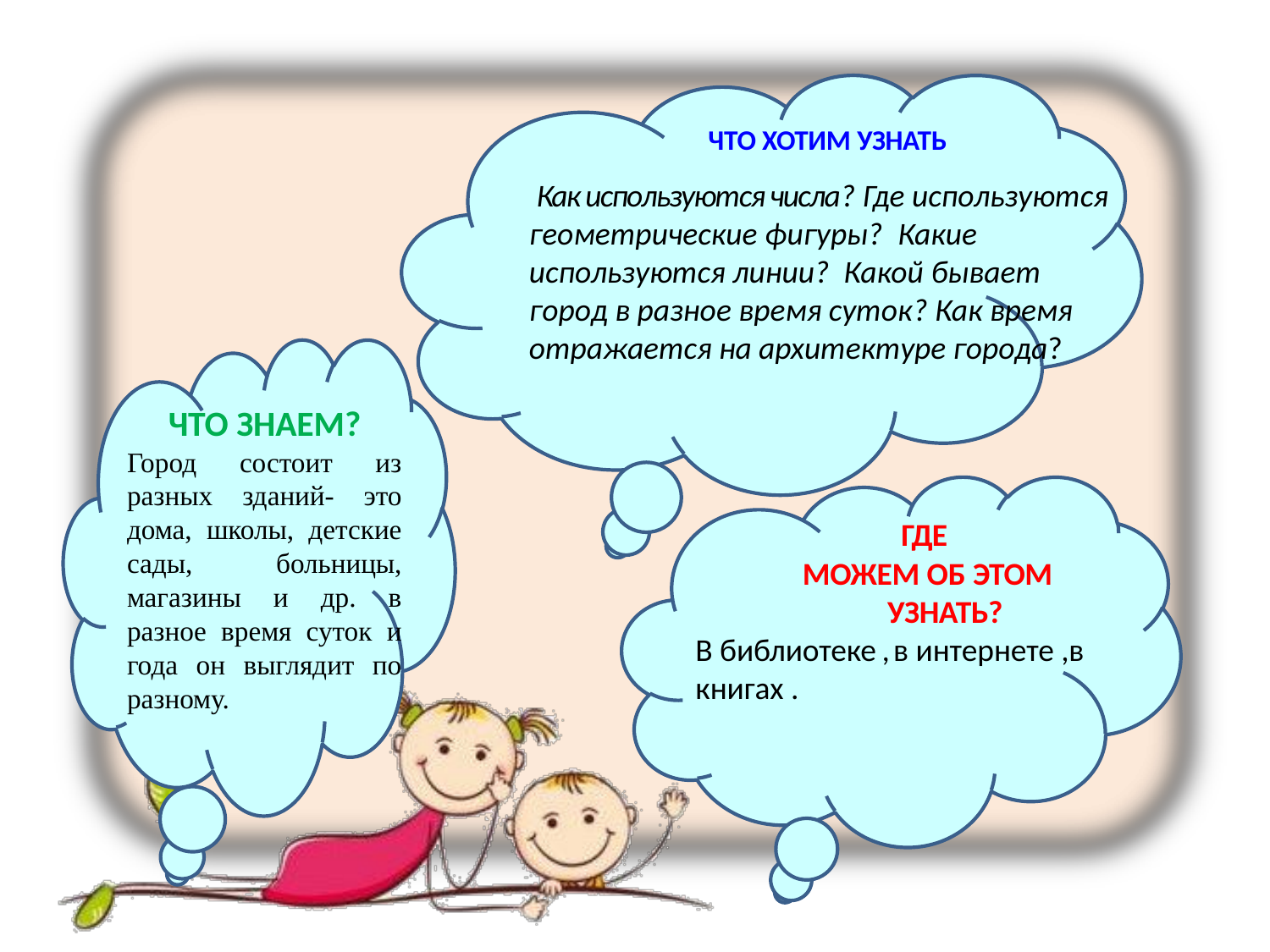

ЧТО ХОТИМ УЗНАТЬ
 Как используются числа? Где используются геометрические фигуры?  Какие используются линии?  Какой бывает город в разное время суток? Как время отражается на архитектуре города?

ЧТО ЗНАЕМ?
Город состоит из разных зданий- это дома, школы, детские сады, больницы, магазины и др. в разное время суток и года он выглядит по разному.

ГДЕ
МОЖЕМ ОБ ЭТОМ
                            УЗНАТЬ?
В библиотеке , в интернете ,в книгах .